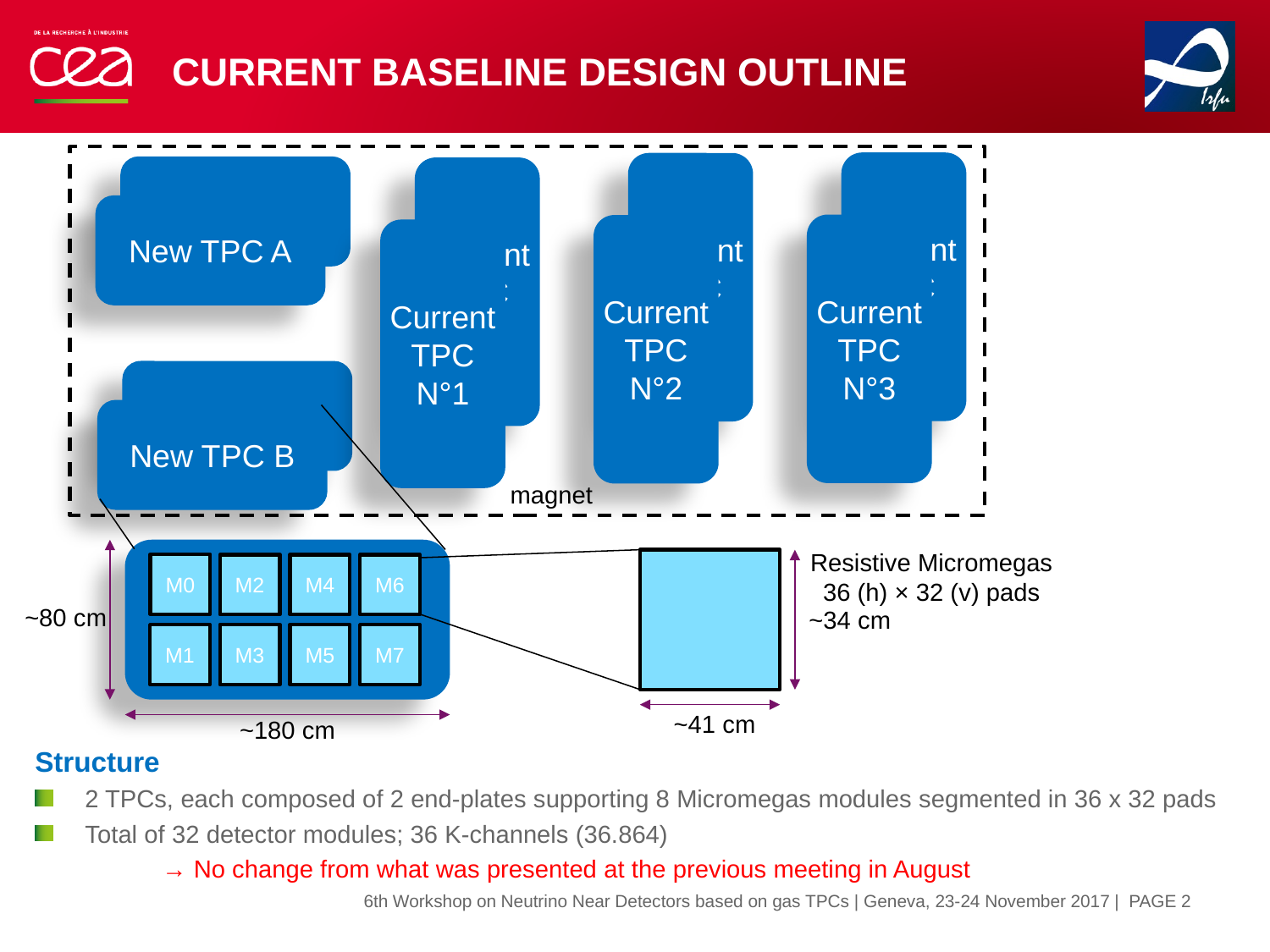

# Current Baseline Design outline

CurrentTPC N°1
CurrentTPC N°1
New TPC A
CurrentTPC N°1
New TPC A
CurrentTPC N°3
CurrentTPC N°2
CurrentTPC N°1
New TPC B
New TPC B
magnet

Resistive Micromegas
36 (h) × 32 (v) pads

M0
M2
M4
M6
~80 cm
~34 cm
M1
M3
M5
M7
~41 cm
~180 cm
Structure
2 TPCs, each composed of 2 end-plates supporting 8 Micromegas modules segmented in 36 x 32 pads
Total of 32 detector modules; 36 K-channels (36.864)
	→ No change from what was presented at the previous meeting in August
|  PAGE 2
6th Workshop on Neutrino Near Detectors based on gas TPCs | Geneva, 23-24 November 2017